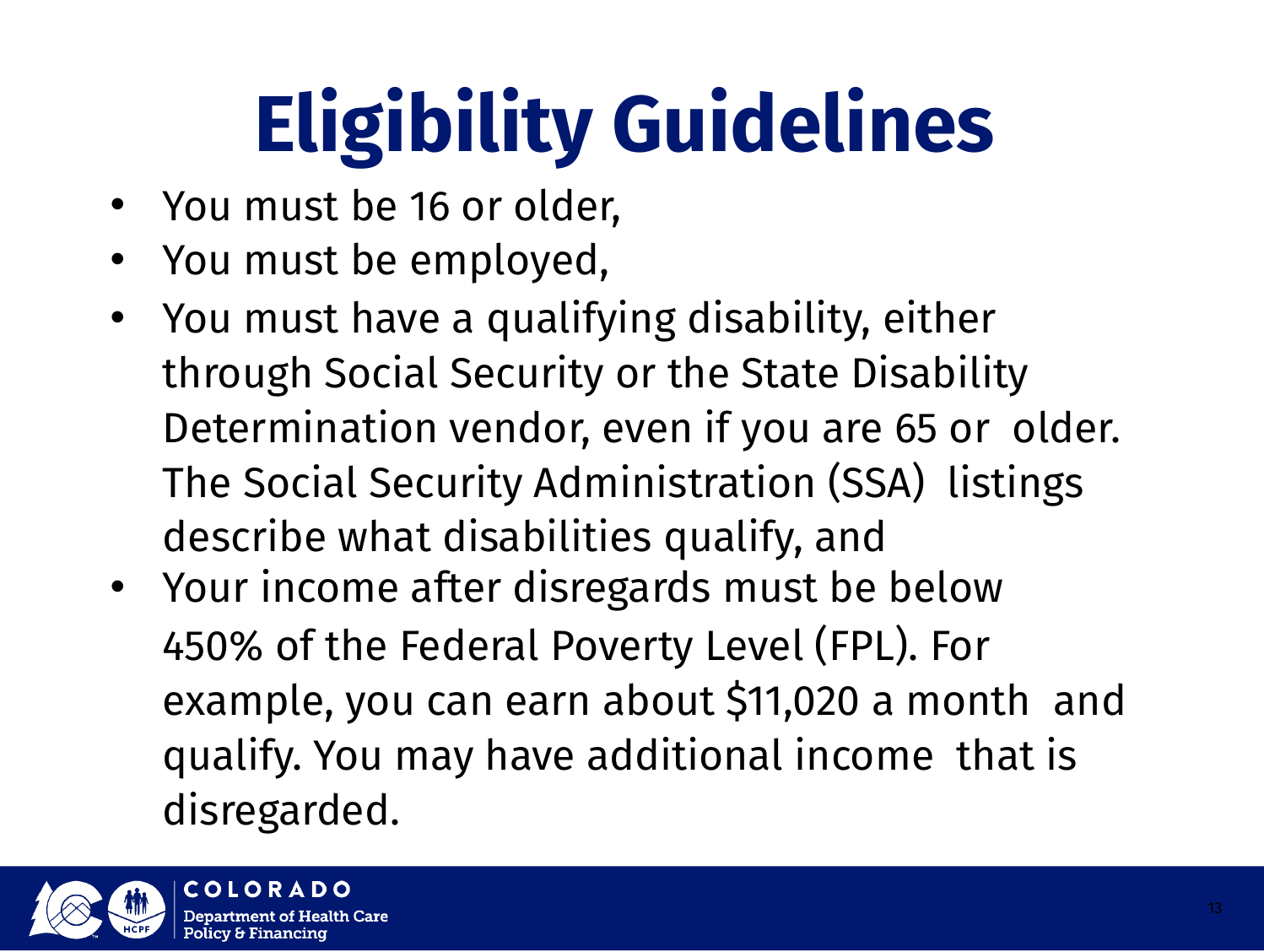

# Eligibility Guidelines
You must be 16 or older,
You must be employed,
You must have a qualifying disability, either  through Social Security or the State Disability  Determination vendor, even if you are 65 or  older. The Social Security Administration (SSA)  listings describe what disabilities qualify, and
Your income after disregards must be below
450% of the Federal Poverty Level (FPL). For  example, you can earn about $11,020 a month  and qualify. You may have additional income  that is disregarded.
13